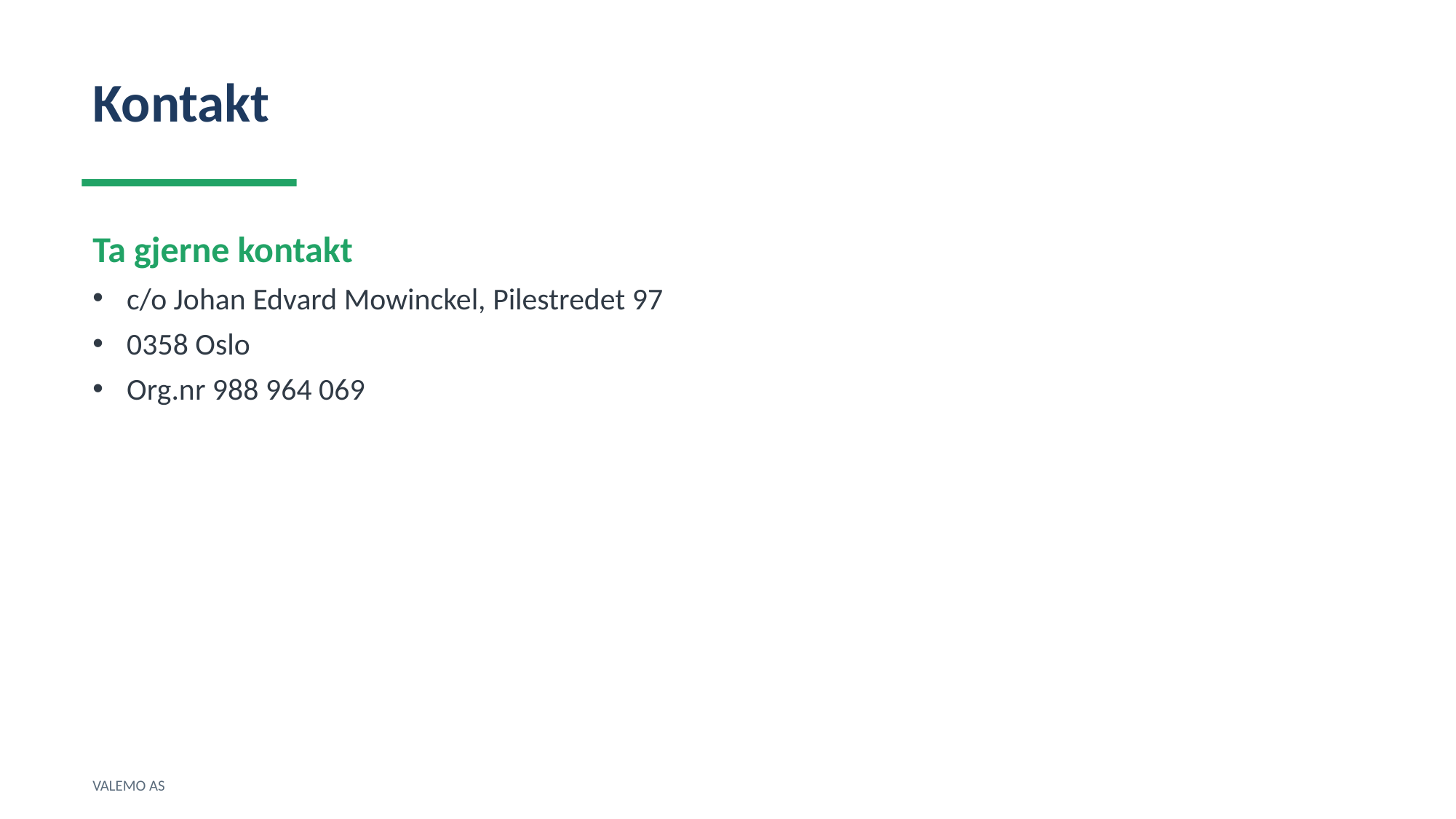

Kontakt

Ta gjerne kontakt
c/o Johan Edvard Mowinckel, Pilestredet 97
0358 Oslo
Org.nr 988 964 069
VALEMO AS